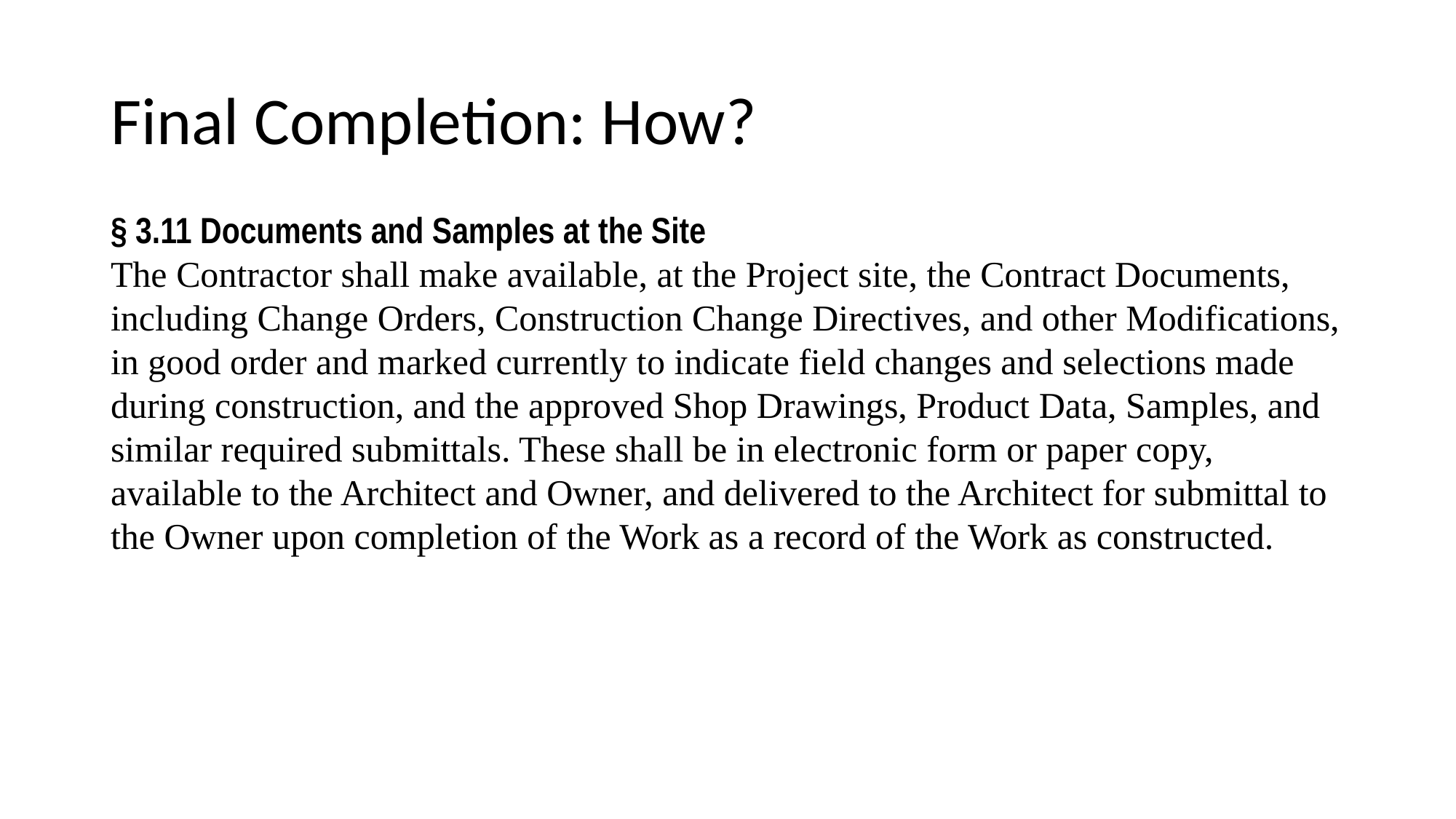

# Final Completion: How?
§ 3.11 Documents and Samples at the Site
The Contractor shall make available, at the Project site, the Contract Documents, including Change Orders, Construction Change Directives, and other Modifications, in good order and marked currently to indicate field changes and selections made during construction, and the approved Shop Drawings, Product Data, Samples, and similar required submittals. These shall be in electronic form or paper copy, available to the Architect and Owner, and delivered to the Architect for submittal to the Owner upon completion of the Work as a record of the Work as constructed.